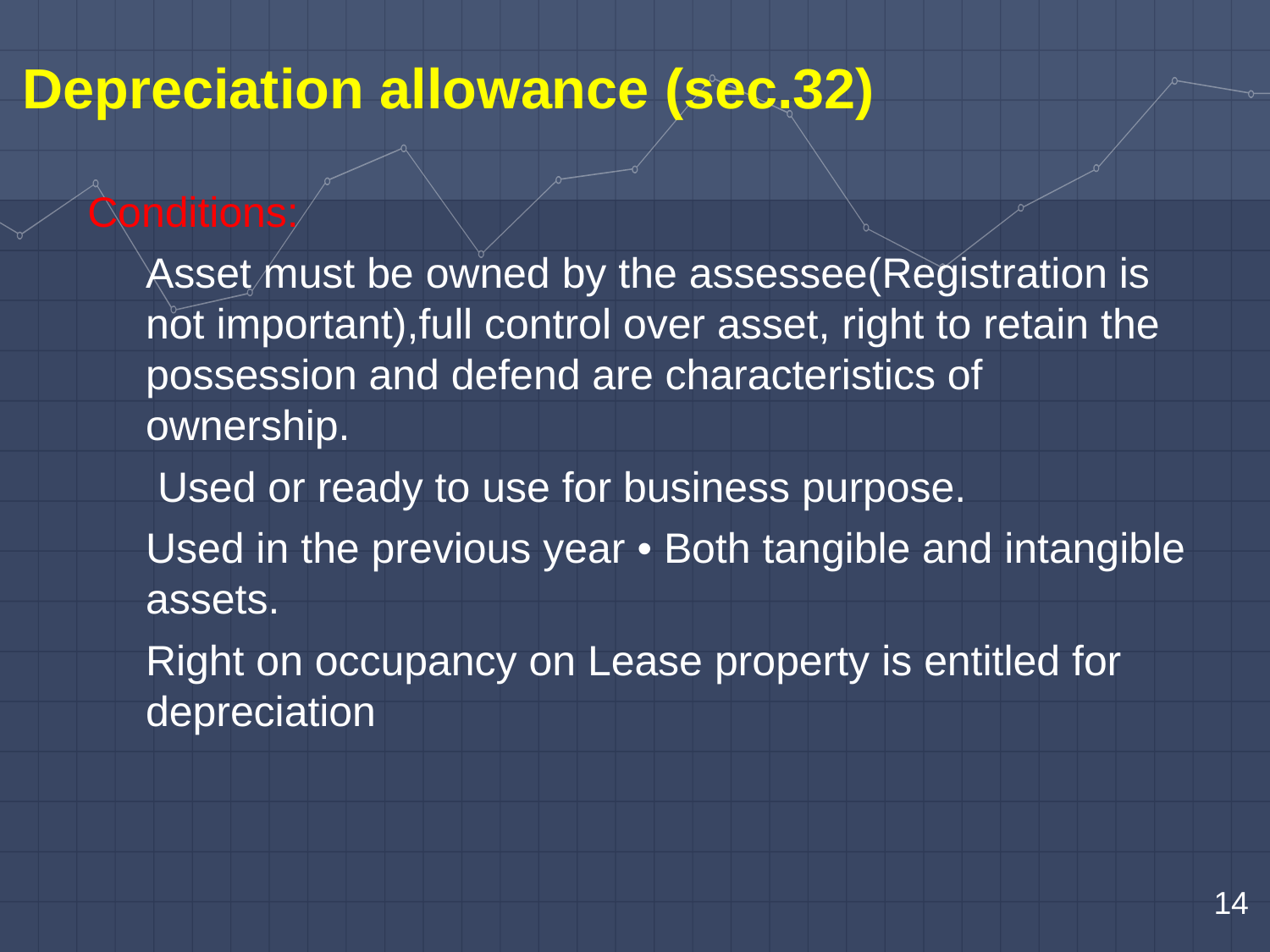

Depreciation allowance (sec.32)
Conditions:
Asset must be owned by the assessee(Registration is not important),full control over asset, right to retain the possession and defend are characteristics of ownership.
 Used or ready to use for business purpose.
Used in the previous year • Both tangible and intangible assets.
Right on occupancy on Lease property is entitled for depreciation
14